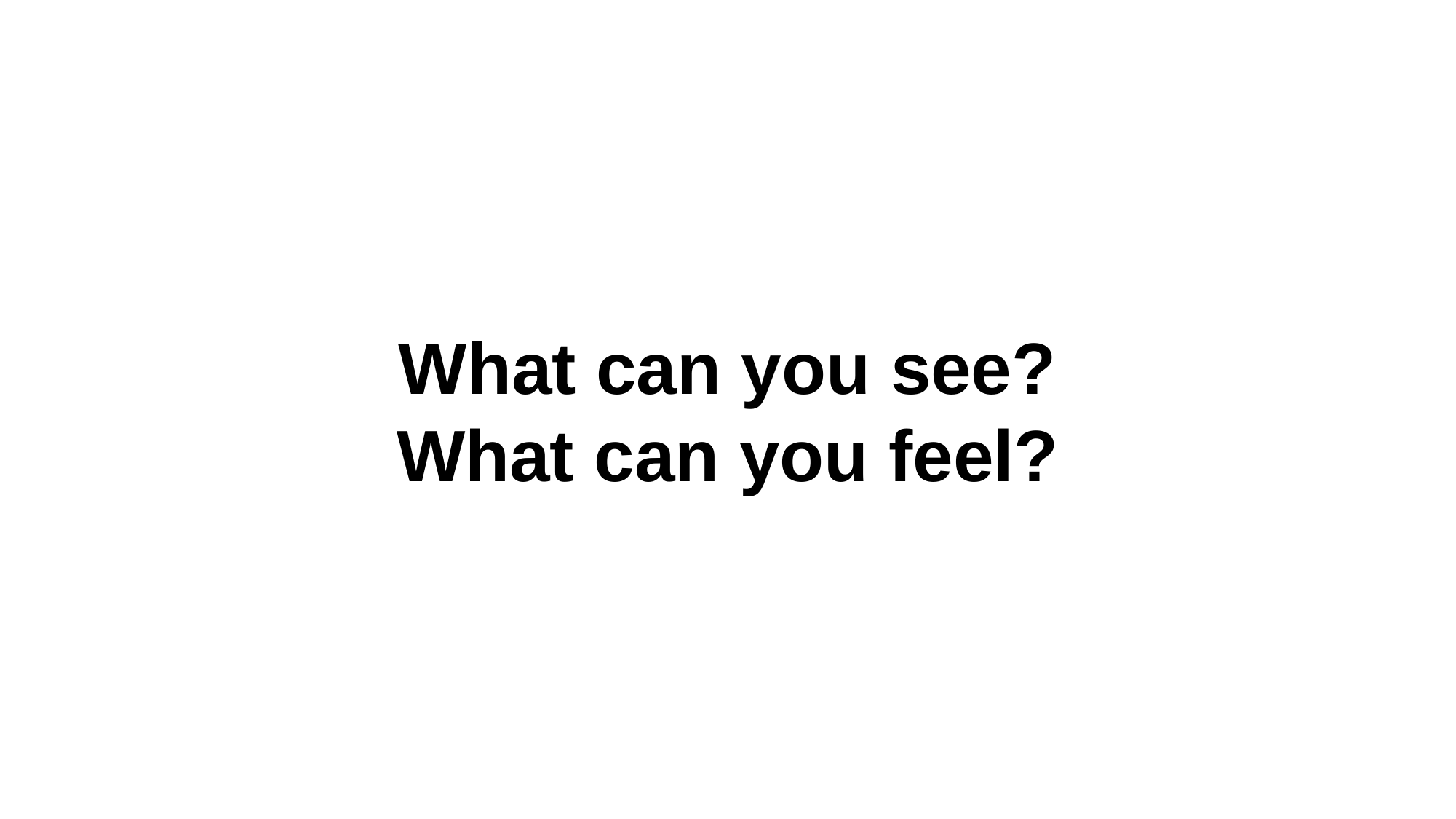

What can you see?
What can you feel?